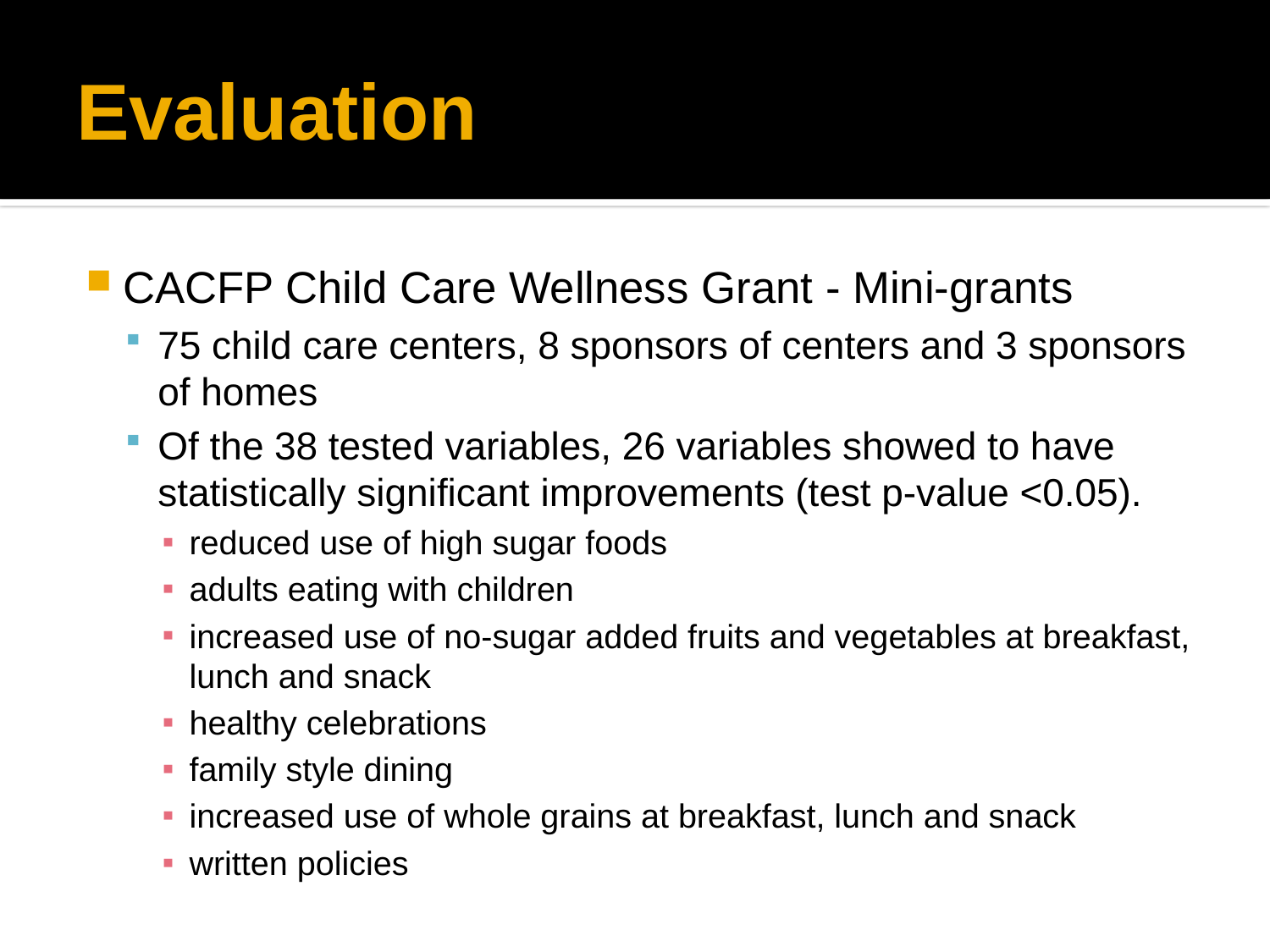

# Evaluation
CACFP Child Care Wellness Grant - Mini-grants
75 child care centers, 8 sponsors of centers and 3 sponsors of homes
Of the 38 tested variables, 26 variables showed to have statistically significant improvements (test p-value <0.05).
reduced use of high sugar foods
adults eating with children
increased use of no-sugar added fruits and vegetables at breakfast, lunch and snack
healthy celebrations
family style dining
increased use of whole grains at breakfast, lunch and snack
written policies